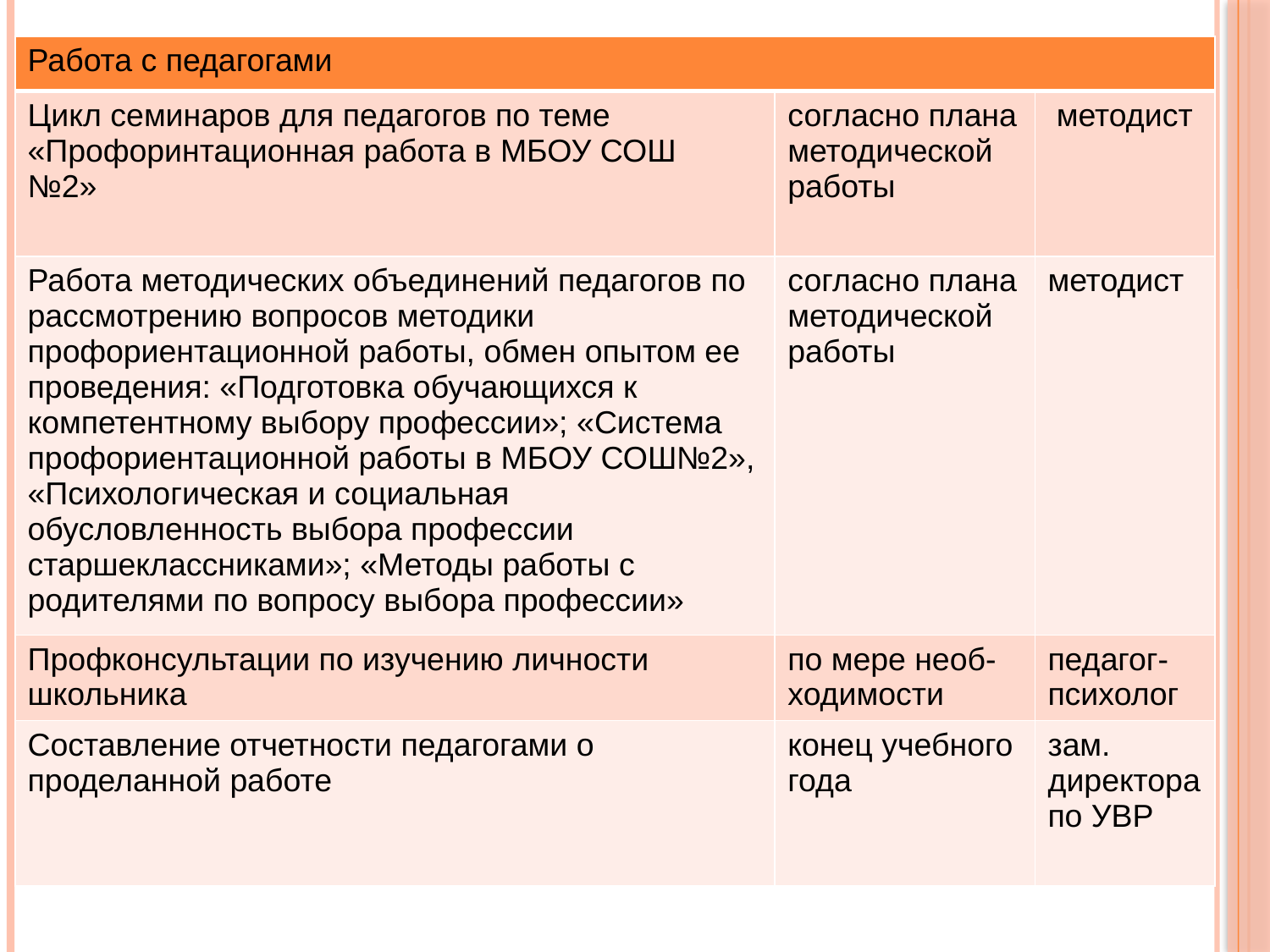

| Работа с педагогами |  |  |
| --- | --- | --- |
| Цикл семинаров для педагогов по теме «Профоринтационная работа в МБОУ СОШ №2» | согласно плана методической работы | методист |
| Работа методических объединений педагогов по рассмотрению вопросов методики профориентационной работы, обмен опытом ее проведения: «Подготовка обучающихся к компетентному выбору профессии»; «Система профориентационной работы в МБОУ СОШ№2», «Психологическая и социальная обусловленность выбора профессии старшеклассниками»; «Методы работы с родителями по вопросу выбора профессии» | согласно плана методической работы | методист |
| Профконсультации по изучению личности школьника | по мере необ-ходимости | педагог-психолог |
| Составление отчетности педагогами о проделанной работе | конец учебного года | зам. директора по УВР |